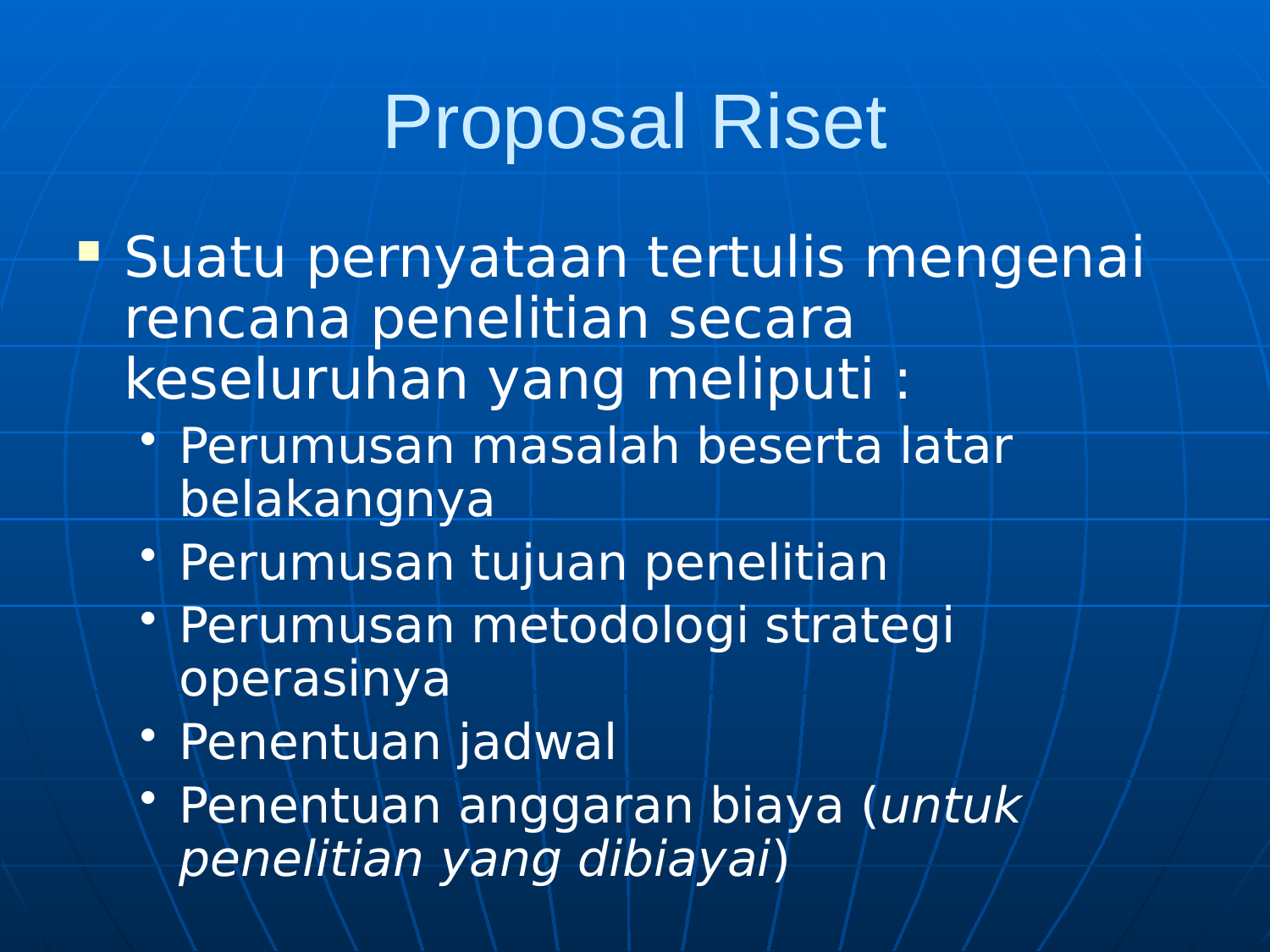

# Proposal Riset
Suatu pernyataan tertulis mengenai rencana penelitian secara keseluruhan yang meliputi :
Perumusan masalah beserta latar belakangnya
Perumusan tujuan penelitian
Perumusan metodologi strategi operasinya
Penentuan jadwal
Penentuan anggaran biaya (untuk penelitian yang dibiayai)